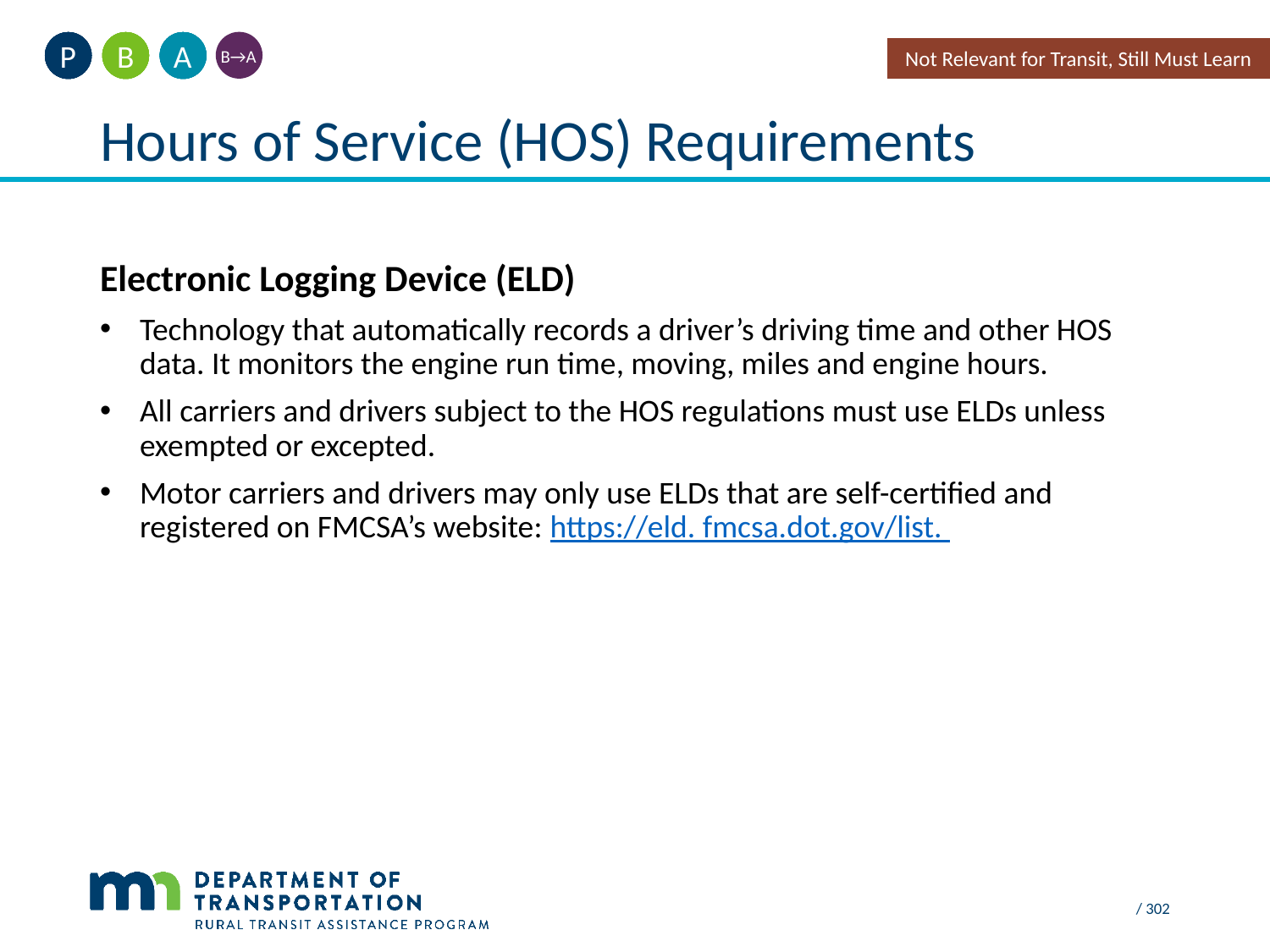

A
B
P

Not Relevant for Transit, Still Must Learn

B→A
# Hours of Service (HOS) Requirements
Electronic Logging Device (ELD)
Technology that automatically records a driver’s driving time and other HOS data. It monitors the engine run time, moving, miles and engine hours.
All carriers and drivers subject to the HOS regulations must use ELDs unless exempted or excepted.
Motor carriers and drivers may only use ELDs that are self-certified and registered on FMCSA’s website: https://eld. fmcsa.dot.gov/list.

 / 302